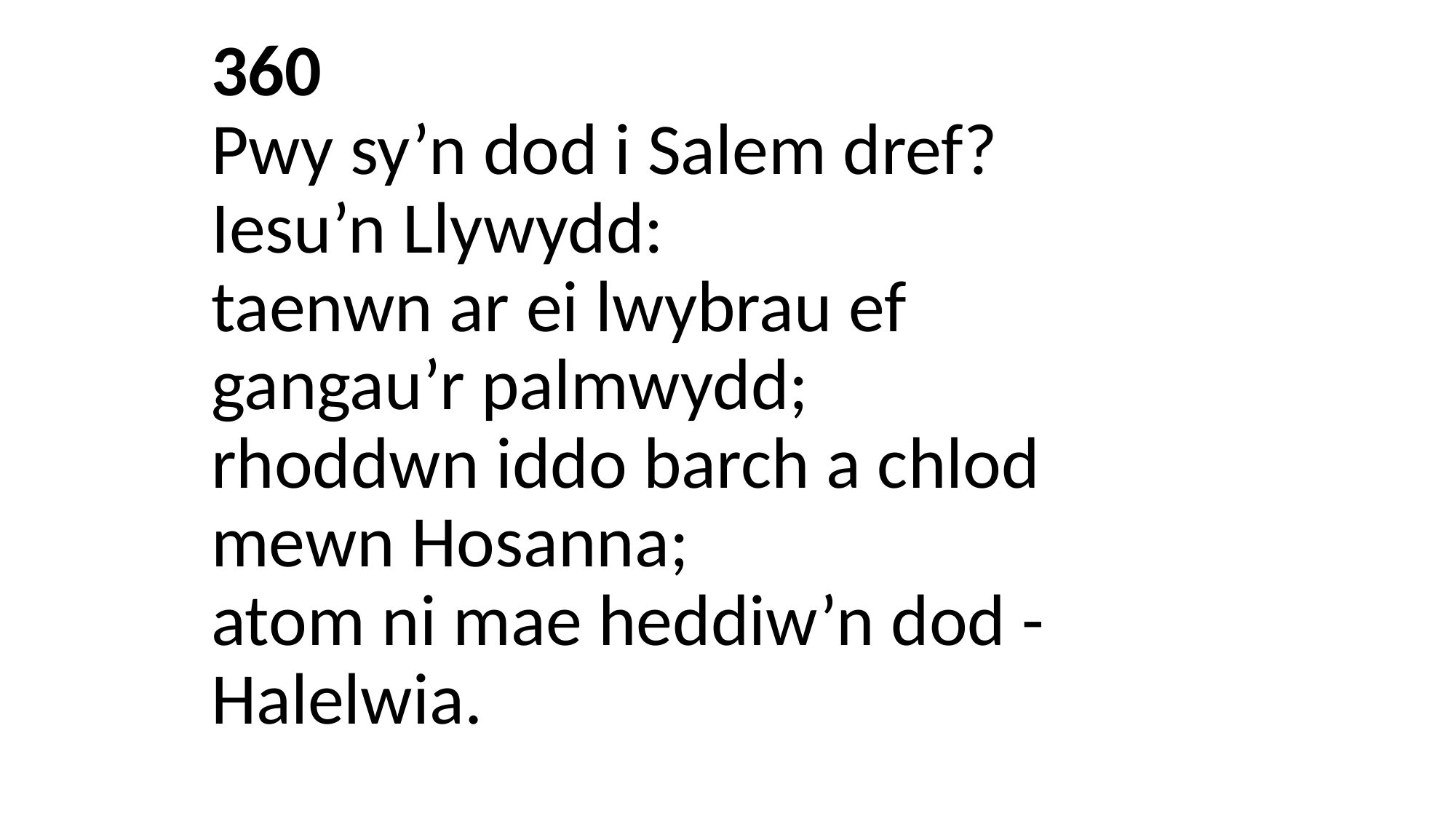

# 360 Pwy sy’n dod i Salem dref? Iesu’n Llywydd: taenwn ar ei lwybrau ef gangau’r palmwydd; rhoddwn iddo barch a chlod mewn Hosanna; atom ni mae heddiw’n dod - Halelwia.